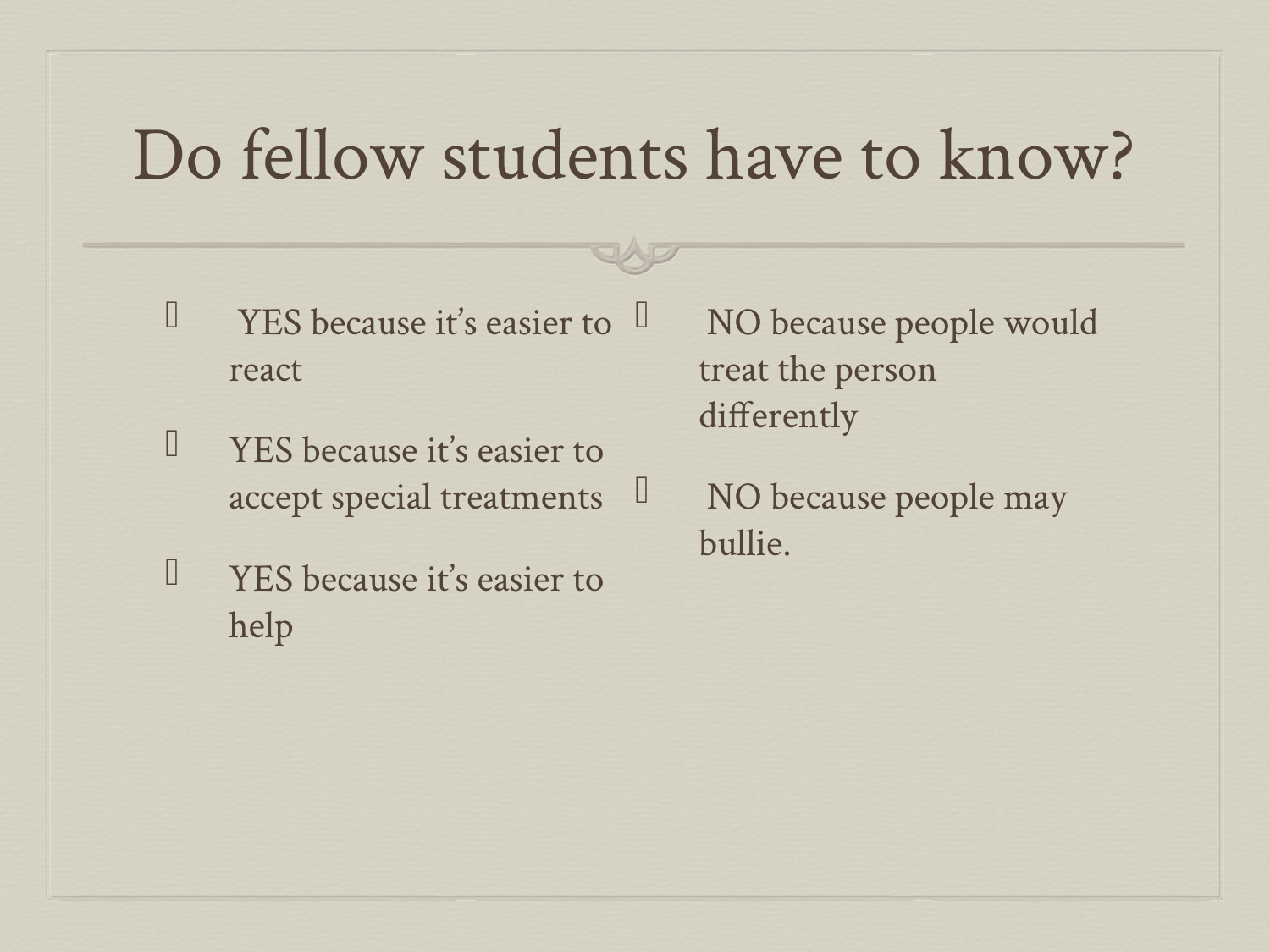

# Do fellow students have to know?
 YES because it’s easier to react
YES because it’s easier to accept special treatments
YES because it’s easier to help

 NO because people would treat the person differently
 NO because people may bullie.